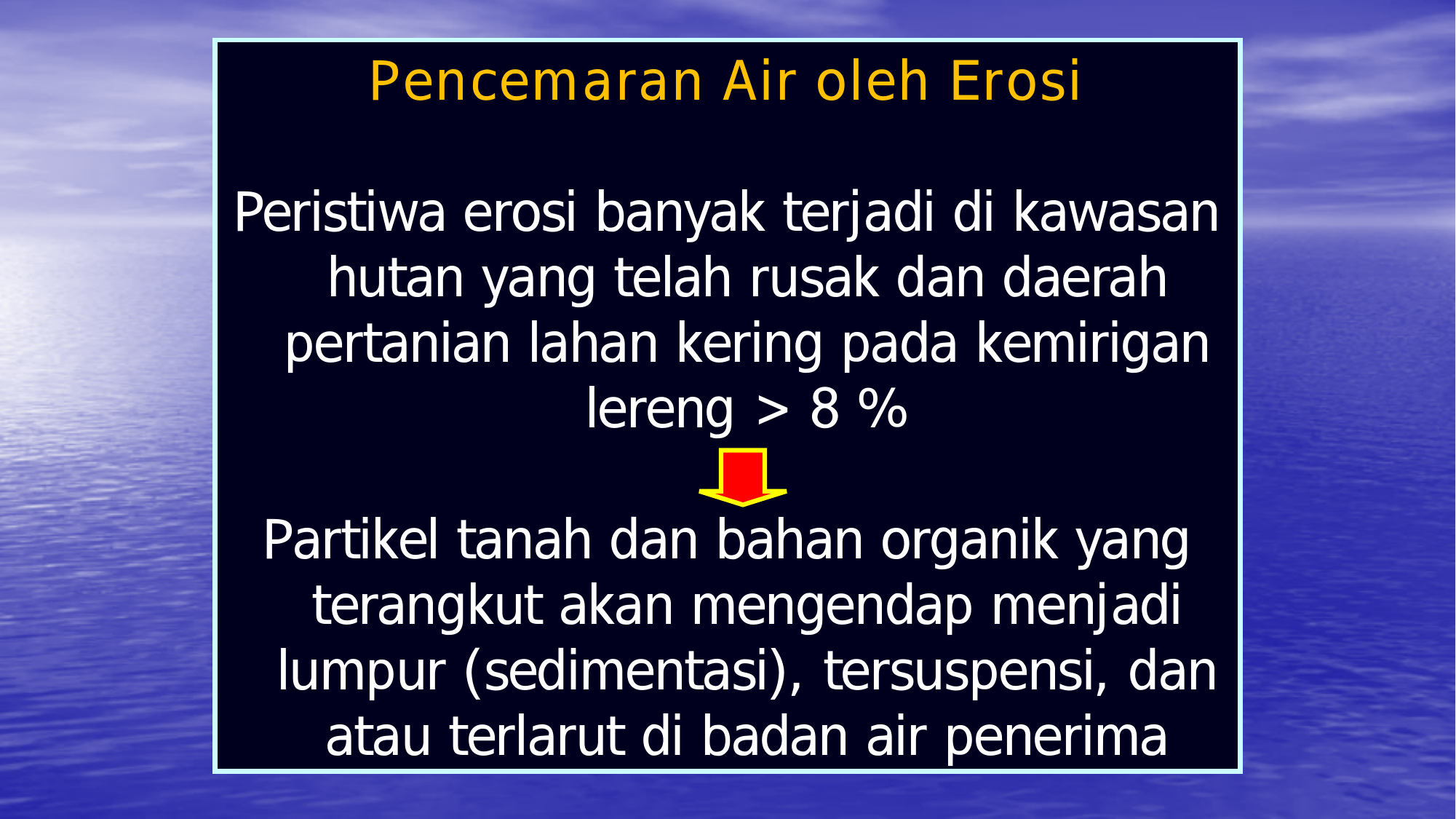

Pencemaran Air oleh Erosi

Peristiwa erosi banyak terjadi di kawasan hutan yang telah rusak dan daerah pertanian lahan kering pada kemirigan lereng > 8 %

Partikel tanah dan bahan organik yang terangkut akan mengendap menjadi lumpur (sedimentasi), tersuspensi, dan atau terlarut di badan air penerima